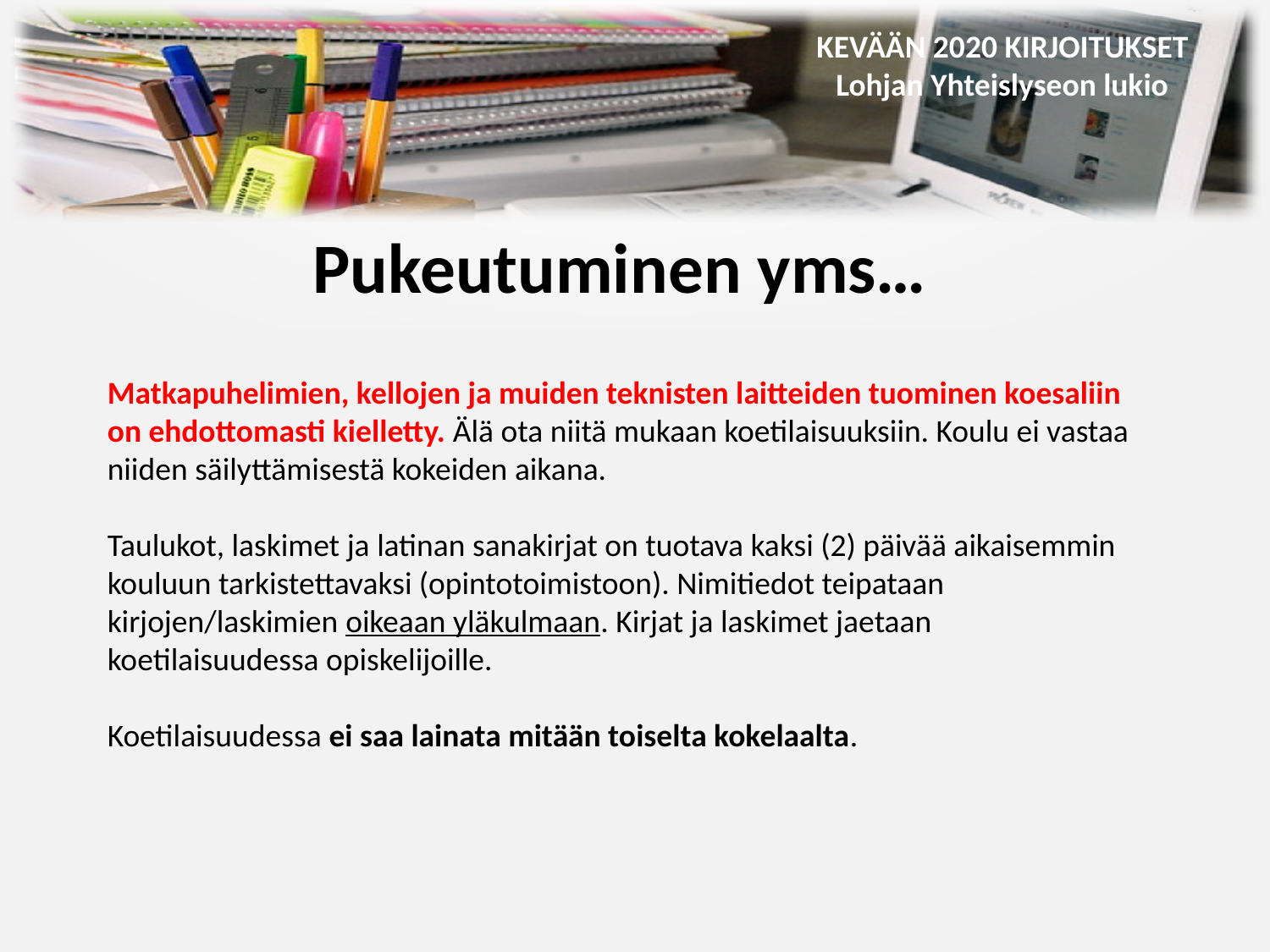

Pukeutuminen yms…
Matkapuhelimien, kellojen ja muiden teknisten laitteiden tuominen koesaliin on ehdottomasti kielletty. Älä ota niitä mukaan koetilaisuuksiin. Koulu ei vastaa niiden säilyttämisestä kokeiden aikana.

Taulukot, laskimet ja latinan sanakirjat on tuotava kaksi (2) päivää aikaisemmin kouluun tarkistettavaksi (opintotoimistoon). Nimitiedot teipataan kirjojen/laskimien oikeaan yläkulmaan. Kirjat ja laskimet jaetaan  koetilaisuudessa opiskelijoille.

Koetilaisuudessa ei saa lainata mitään toiselta kokelaalta.